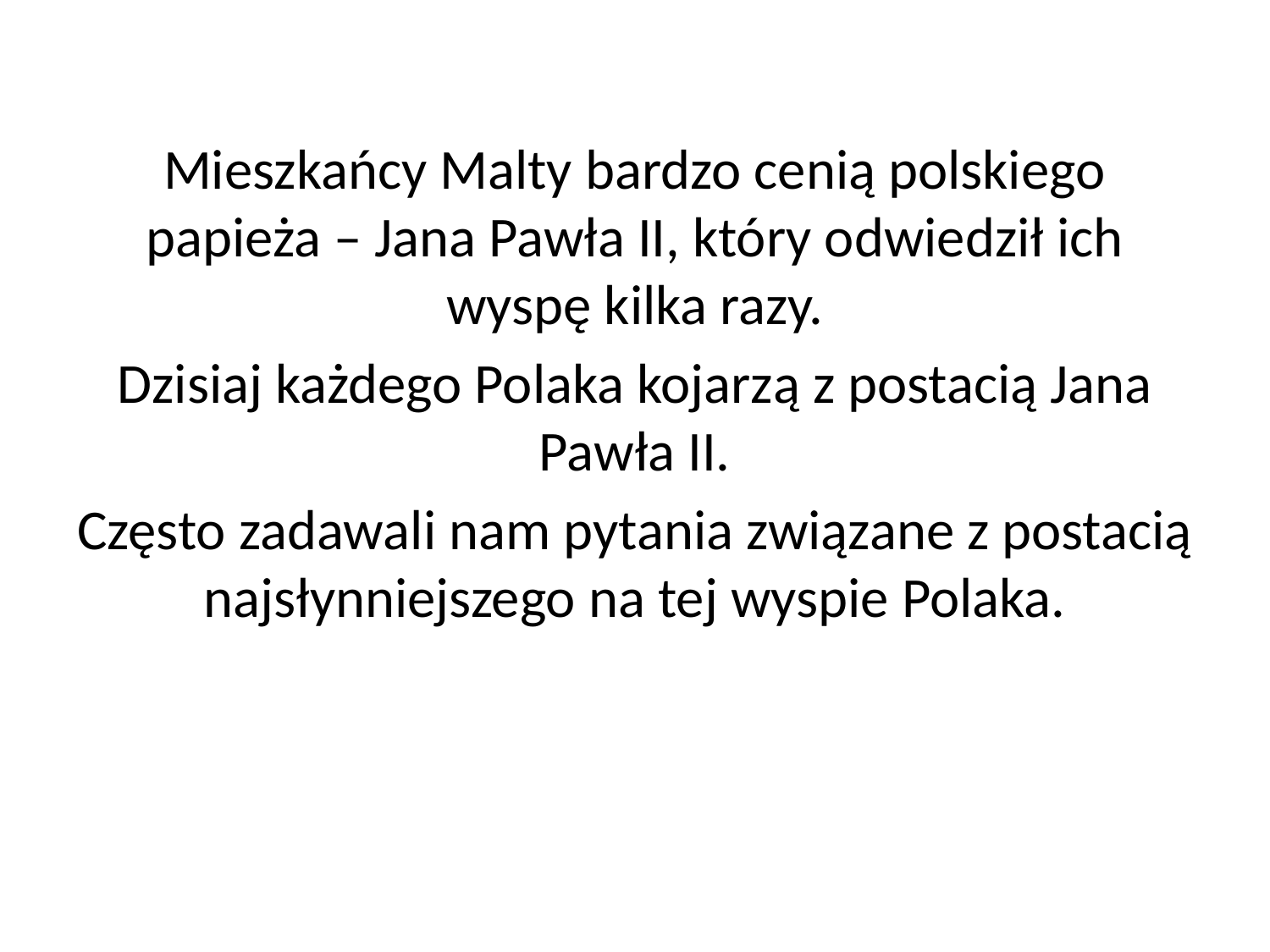

Mieszkańcy Malty bardzo cenią polskiego papieża – Jana Pawła II, który odwiedził ich wyspę kilka razy.
Dzisiaj każdego Polaka kojarzą z postacią Jana Pawła II.
Często zadawali nam pytania związane z postacią najsłynniejszego na tej wyspie Polaka.